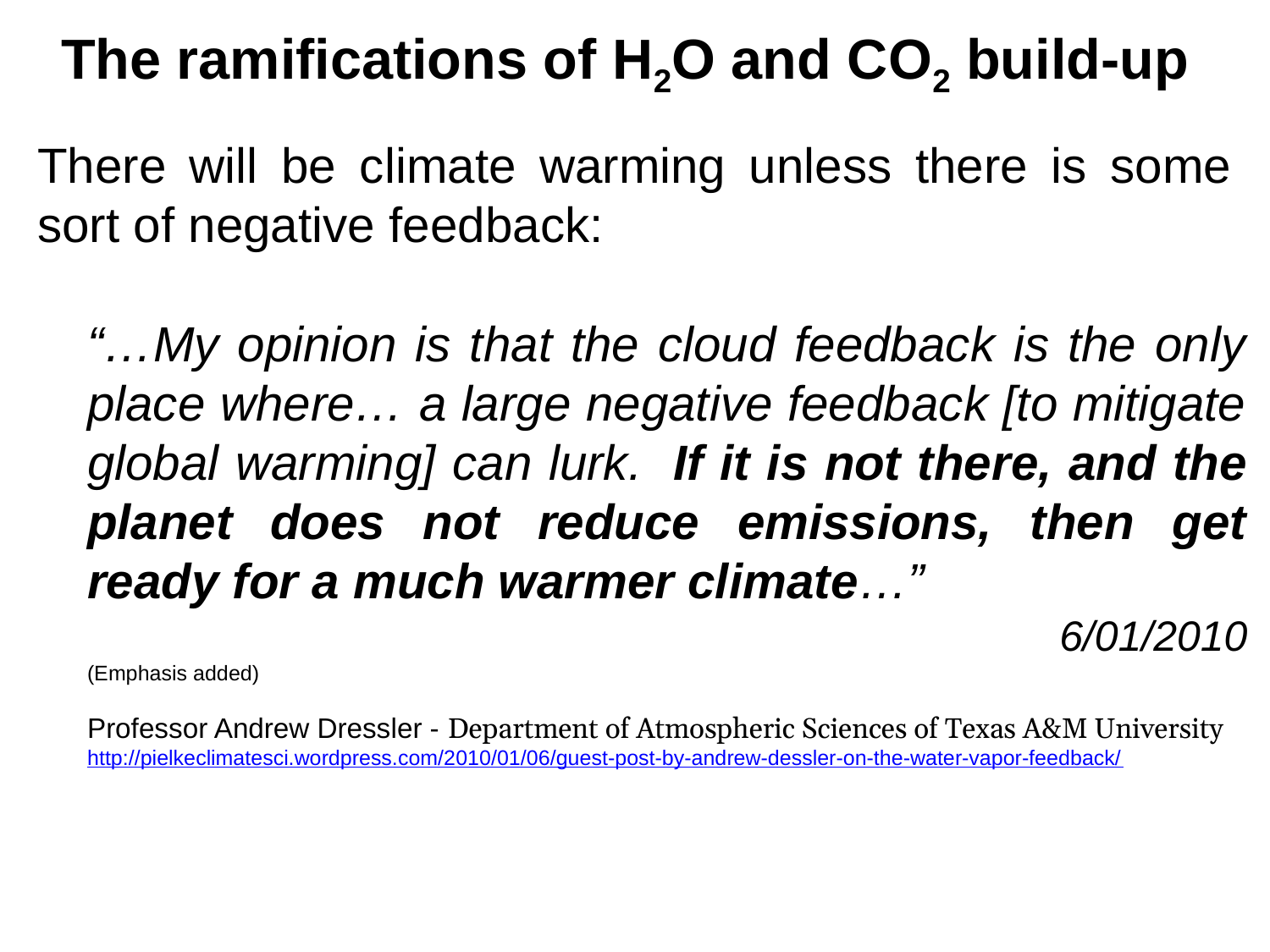

The ramifications of H2O and CO2 build-up
There will be climate warming unless there is some sort of negative feedback:

“…My opinion is that the cloud feedback is the only place where… a large negative feedback [to mitigate global warming] can lurk.  If it is not there, and the planet does not reduce emissions, then get ready for a much warmer climate…”
6/01/2010
(Emphasis added)

Professor Andrew Dressler - Department of Atmospheric Sciences of Texas A&M University
http://pielkeclimatesci.wordpress.com/2010/01/06/guest-post-by-andrew-dessler-on-the-water-vapor-feedback/